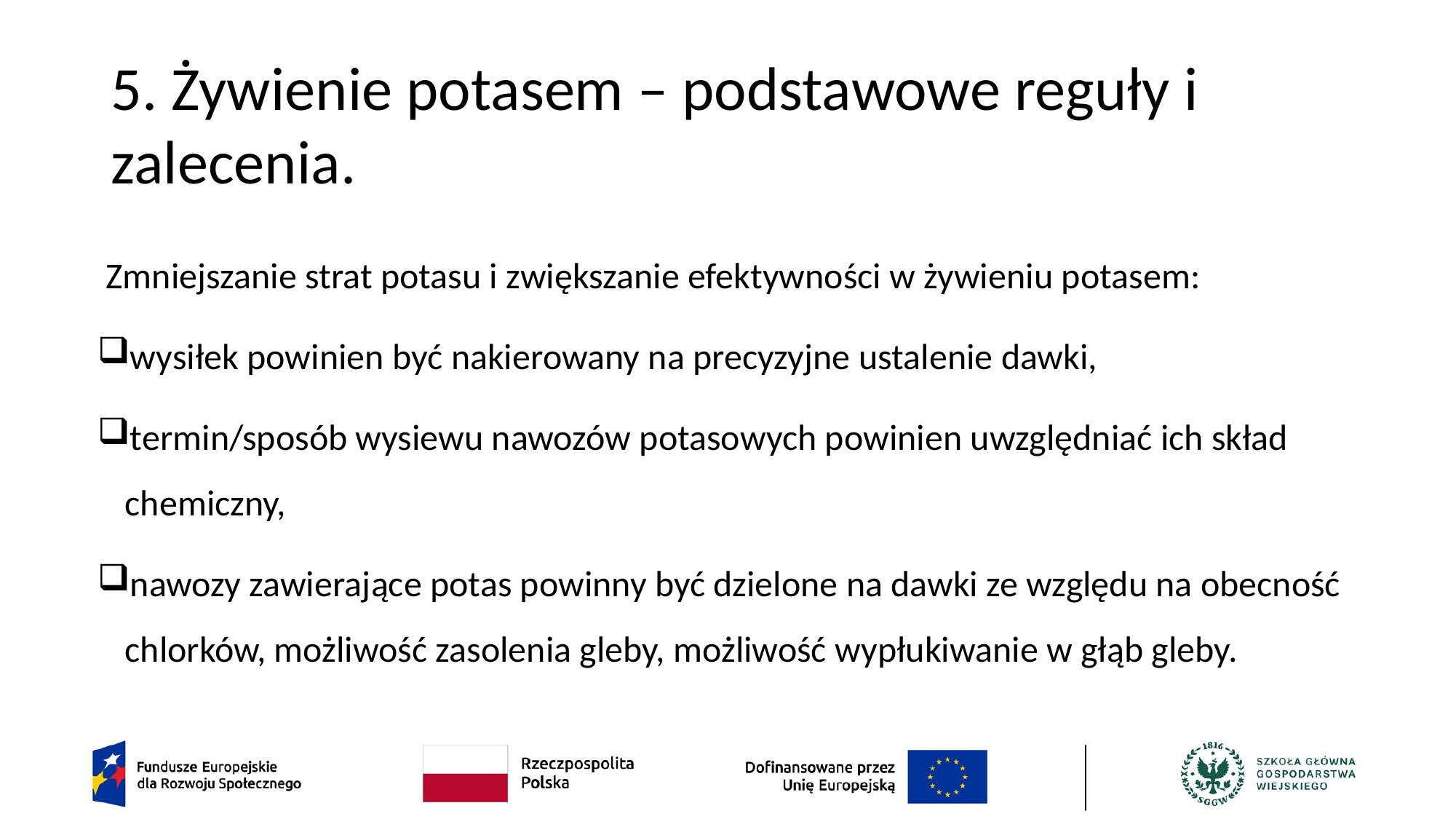

# 5. Żywienie potasem – podstawowe reguły i zalecenia.
 Zmniejszanie strat potasu i zwiększanie efektywności w żywieniu potasem:
wysiłek powinien być nakierowany na precyzyjne ustalenie dawki,
termin/sposób wysiewu nawozów potasowych powinien uwzględniać ich skład chemiczny,
nawozy zawierające potas powinny być dzielone na dawki ze względu na obecność chlorków, możliwość zasolenia gleby, możliwość wypłukiwanie w głąb gleby.